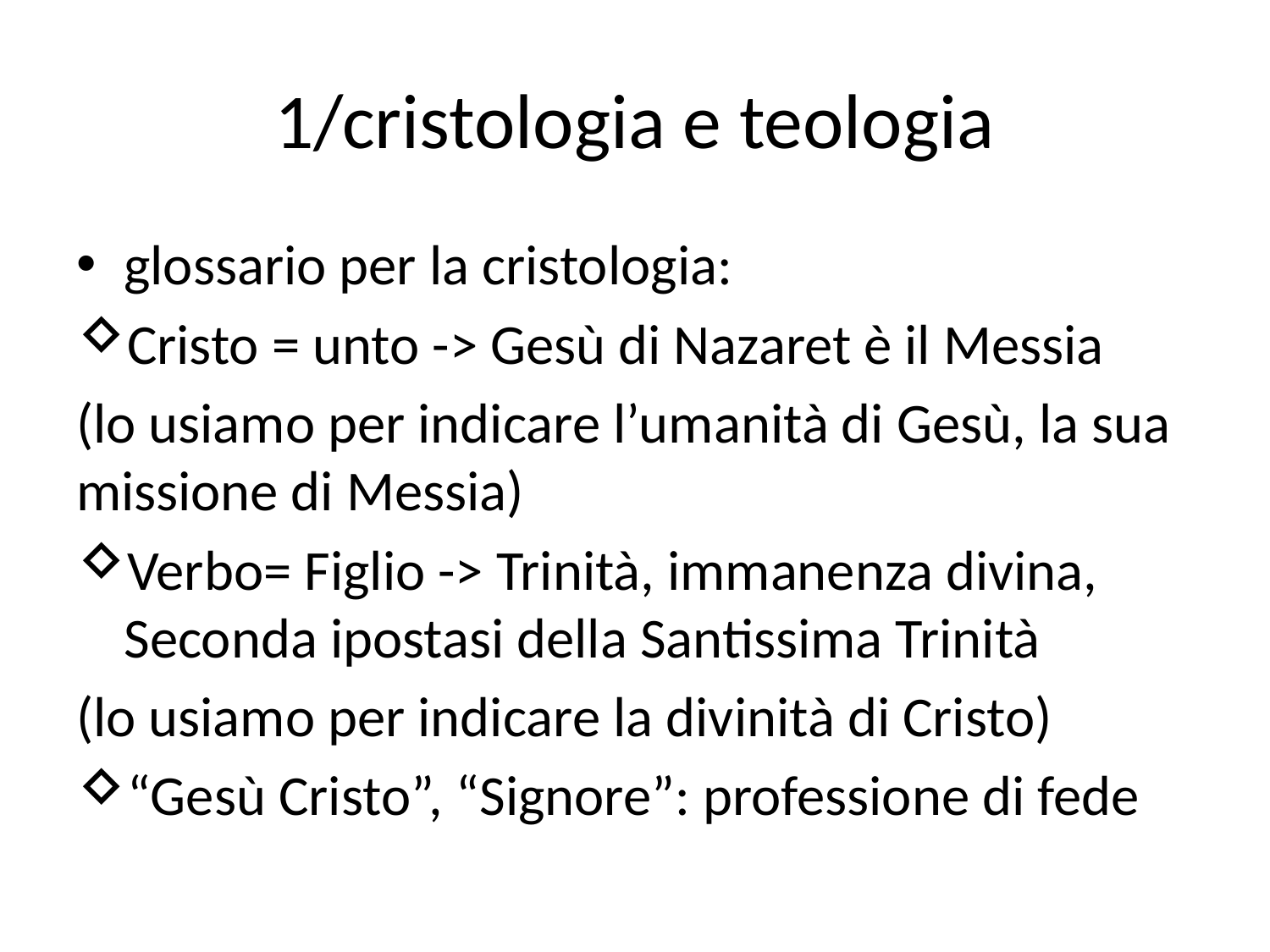

# 1/cristologia e teologia
glossario per la cristologia:
Cristo = unto -> Gesù di Nazaret è il Messia
(lo usiamo per indicare l’umanità di Gesù, la sua missione di Messia)
Verbo= Figlio -> Trinità, immanenza divina, Seconda ipostasi della Santissima Trinità
(lo usiamo per indicare la divinità di Cristo)
“Gesù Cristo”, “Signore”: professione di fede